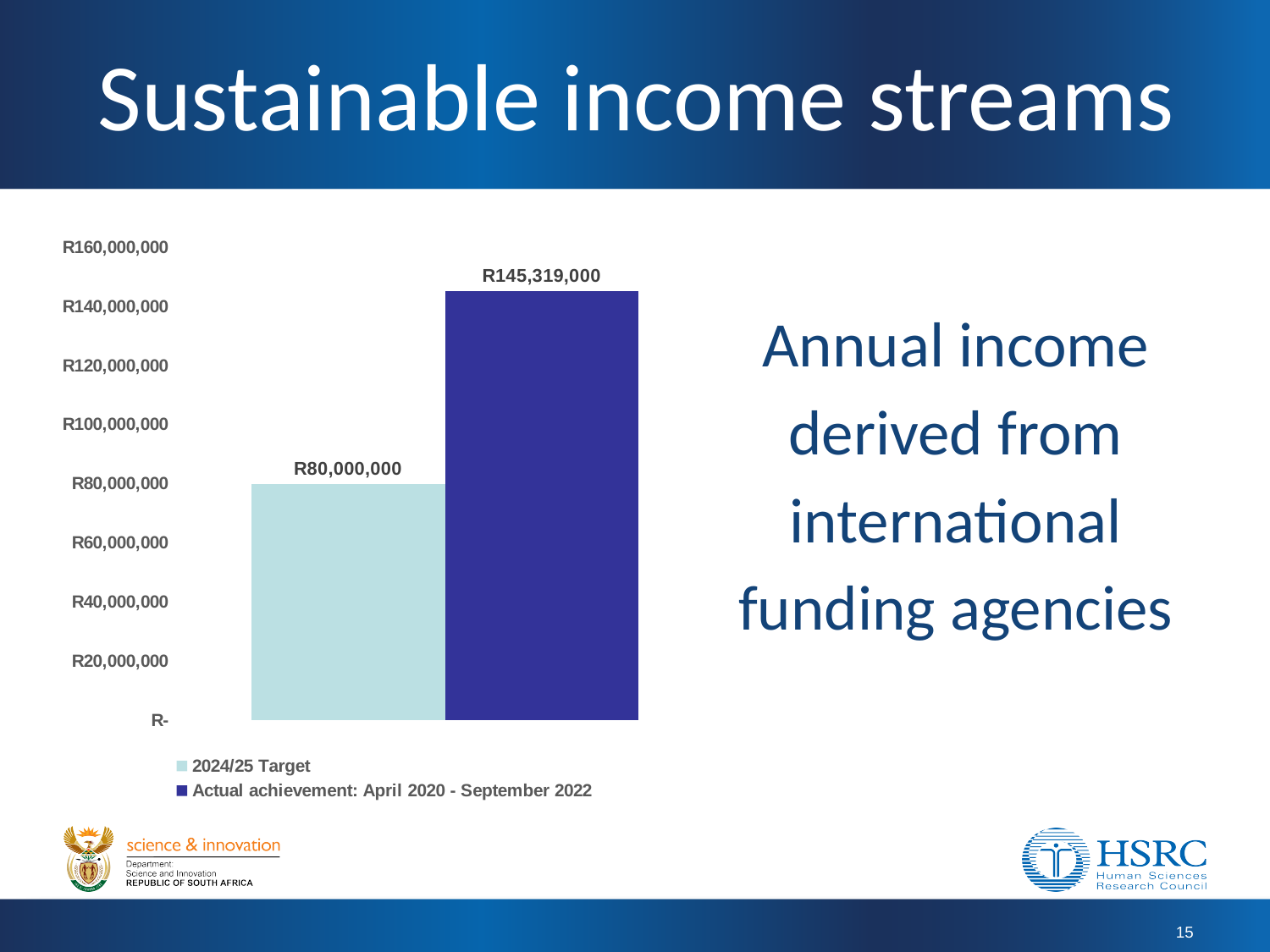

# Sustainable income streams

### Chart

| Category | 2024/25 Target | Actual achievement: April 2020 - September 2022 |
|---|---|---|
Annual income derived from international funding agencies

15